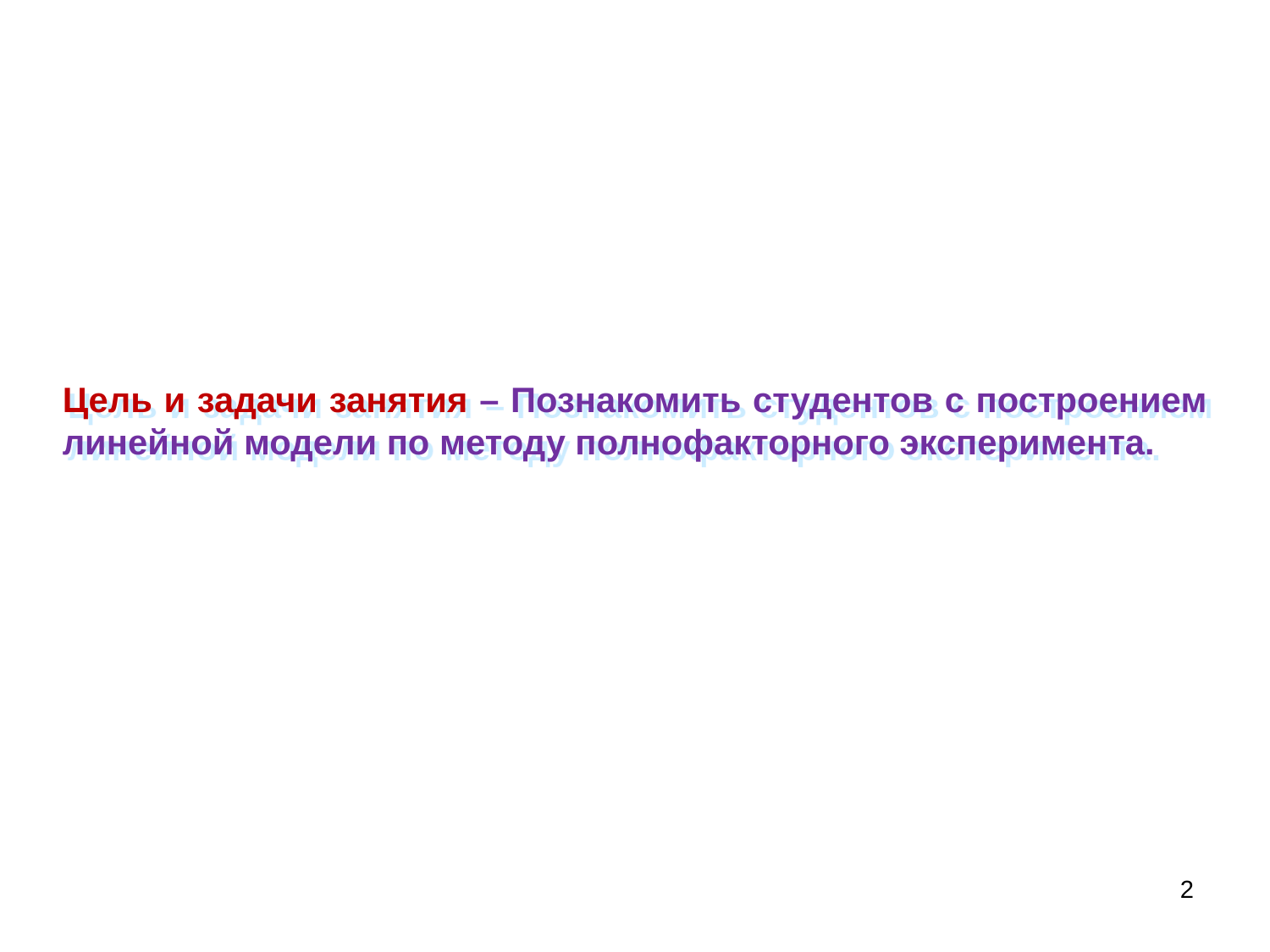

Цель и задачи занятия – Познакомить студентов с построением линейной модели по методу полнофакторного эксперимента.

2